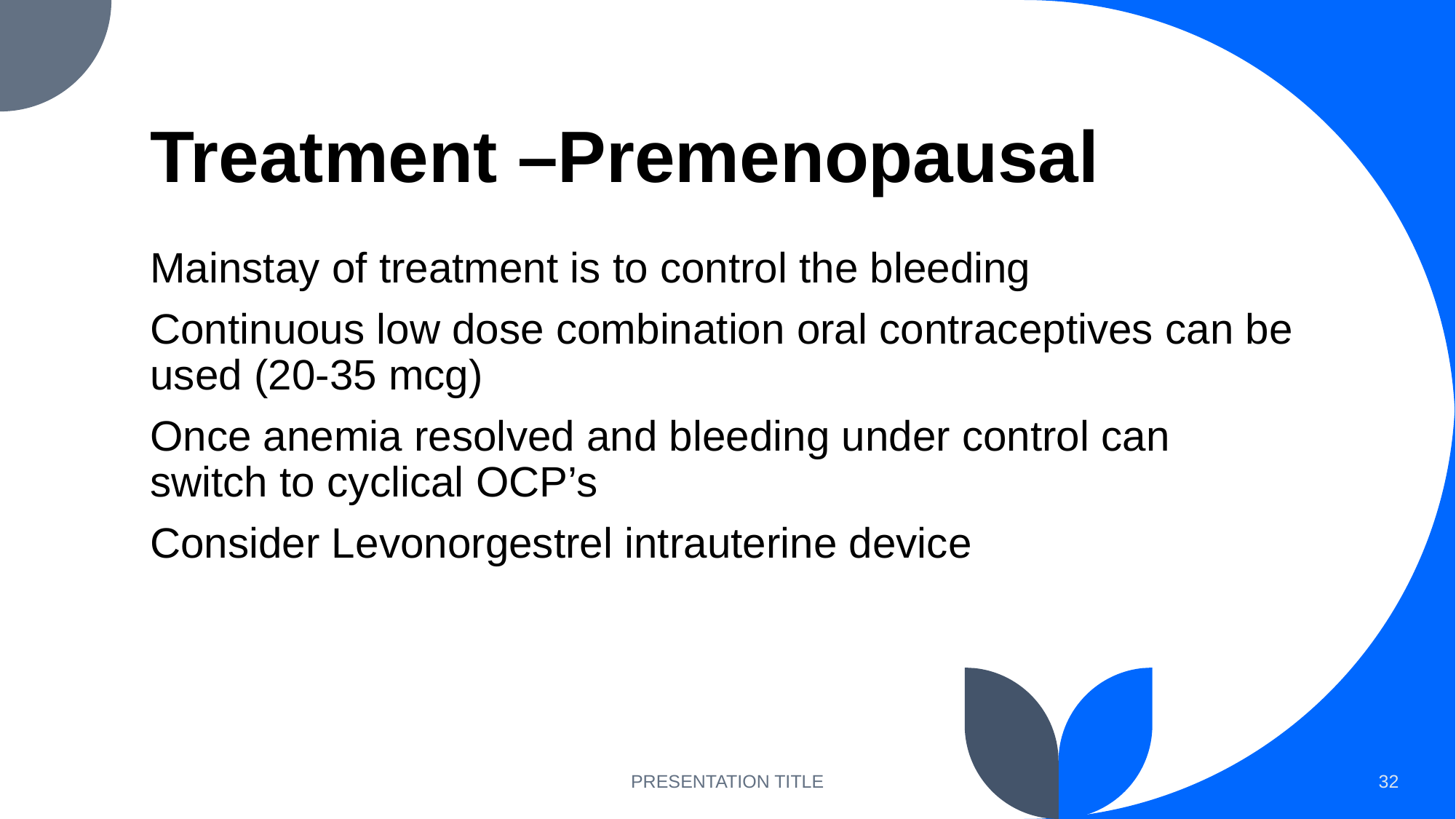

# Treatment –Premenopausal
Mainstay of treatment is to control the bleeding
Continuous low dose combination oral contraceptives can be used (20-35 mcg)
Once anemia resolved and bleeding under control can switch to cyclical OCP’s
Consider Levonorgestrel intrauterine device
PRESENTATION TITLE
32